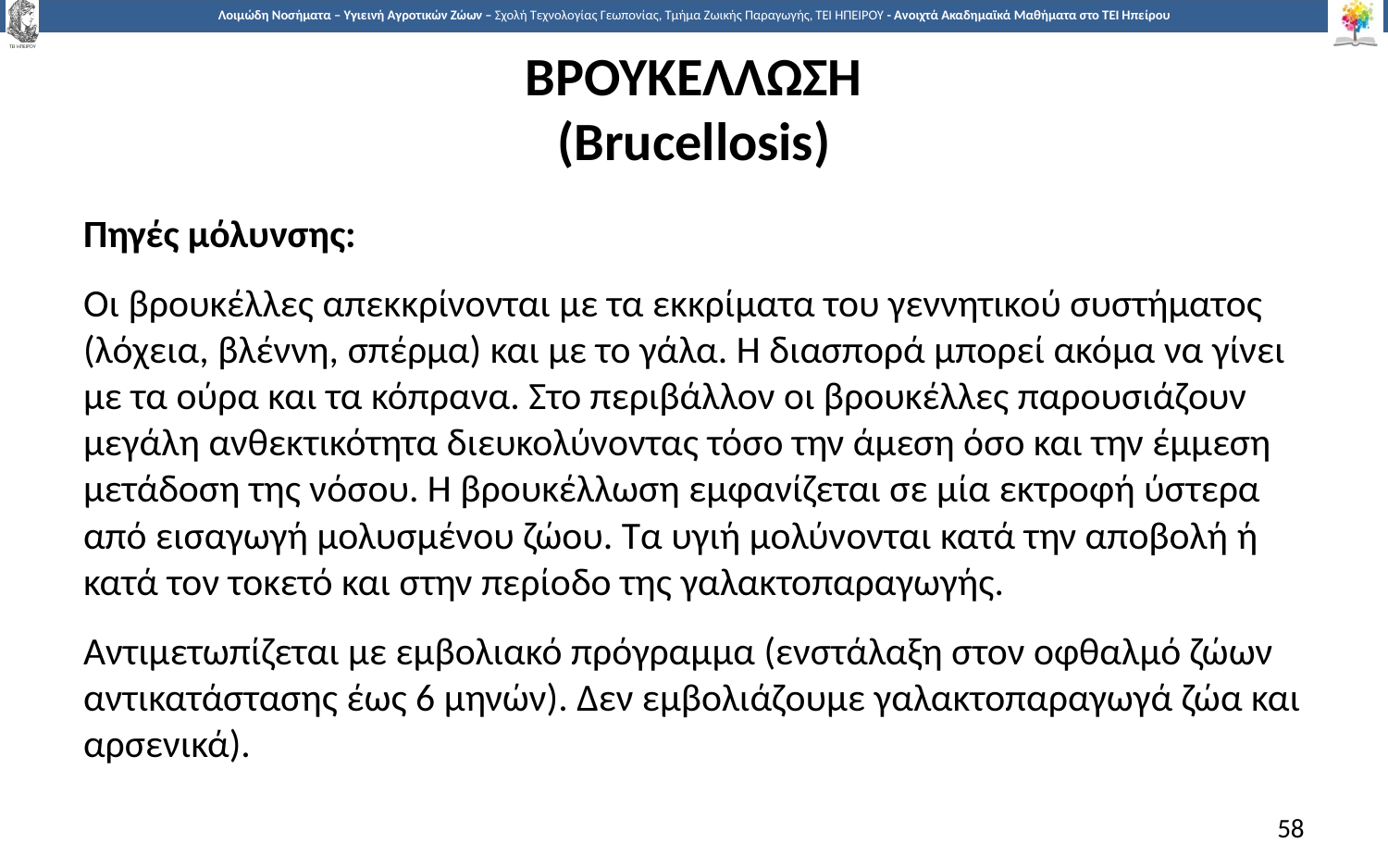

# ΒΡΟΥΚΕΛΛΩΣΗ (Brucellosis)
Πηγές μόλυνσης:
Οι βρουκέλλες απεκκρίνονται με τα εκκρίματα του γεννητικού συστήματος (λόχεια, βλέννη, σπέρμα) και με το γάλα. Η διασπορά μπορεί ακόμα να γίνει με τα ούρα και τα κόπρανα. Στο περιβάλλον οι βρουκέλλες παρουσιάζουν μεγάλη ανθεκτικότητα διευκολύνοντας τόσο την άμεση όσο και την έμμεση μετάδοση της νόσου. Η βρουκέλλωση εμφανίζεται σε μία εκτροφή ύστερα από εισαγωγή μολυσμένου ζώου. Τα υγιή μολύνονται κατά την αποβολή ή κατά τον τοκετό και στην περίοδο της γαλακτοπαραγωγής.
Αντιμετωπίζεται με εμβολιακό πρόγραμμα (ενστάλαξη στον οφθαλμό ζώων αντικατάστασης έως 6 μηνών). Δεν εμβολιάζουμε γαλακτοπαραγωγά ζώα και αρσενικά).
58